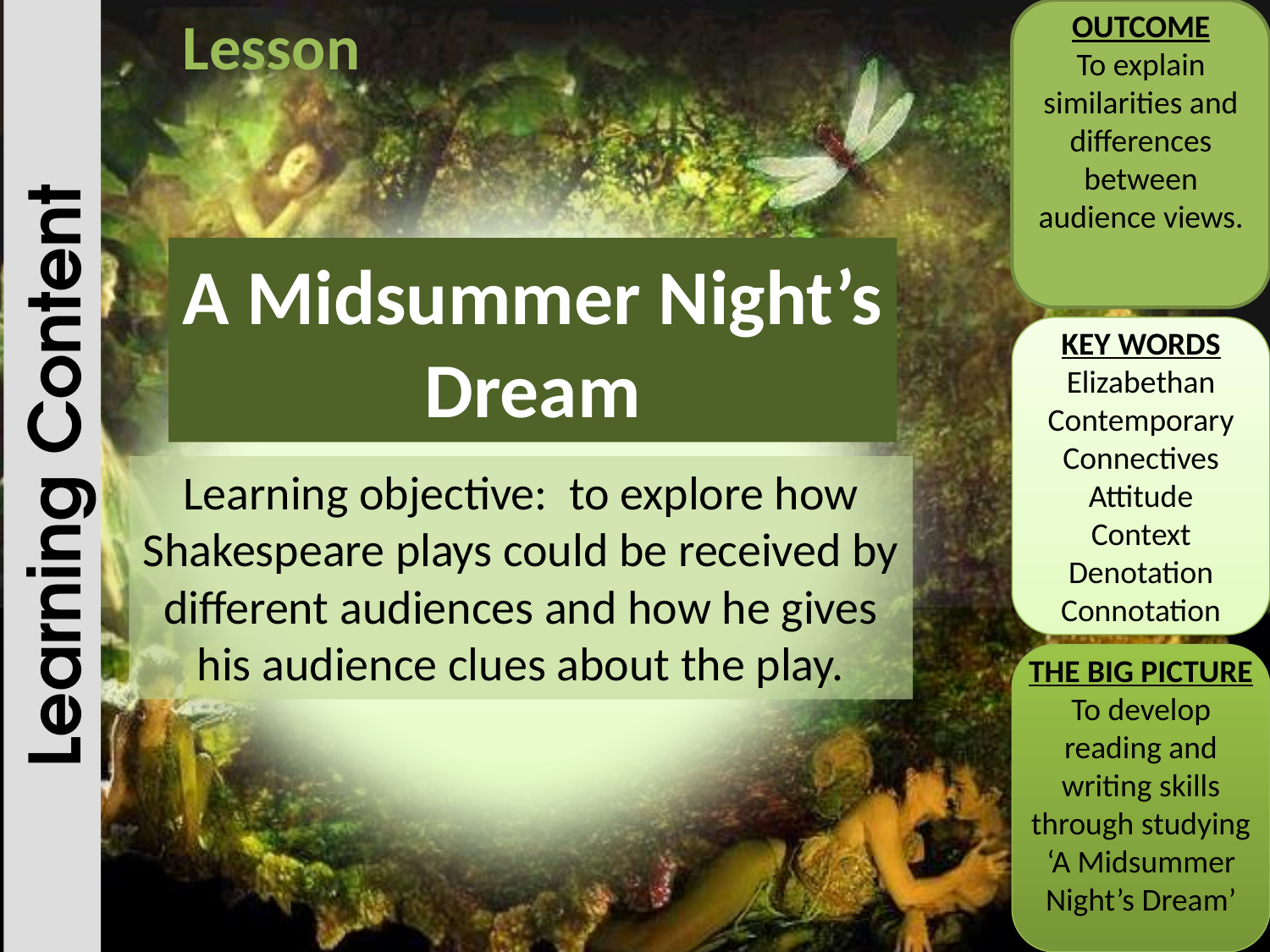

Lesson
OUTCOME
To explain similarities and differences between audience views.
# A Midsummer Night’s Dream
KEY WORDS
Elizabethan
Contemporary
Connectives
Attitude
Context
Denotation
Connotation
Learning Content
Learning objective:  to explore how Shakespeare plays could be received by different audiences and how he gives his audience clues about the play.
THE BIG PICTURE
To develop reading and writing skills through studying ‘A Midsummer Night’s Dream’